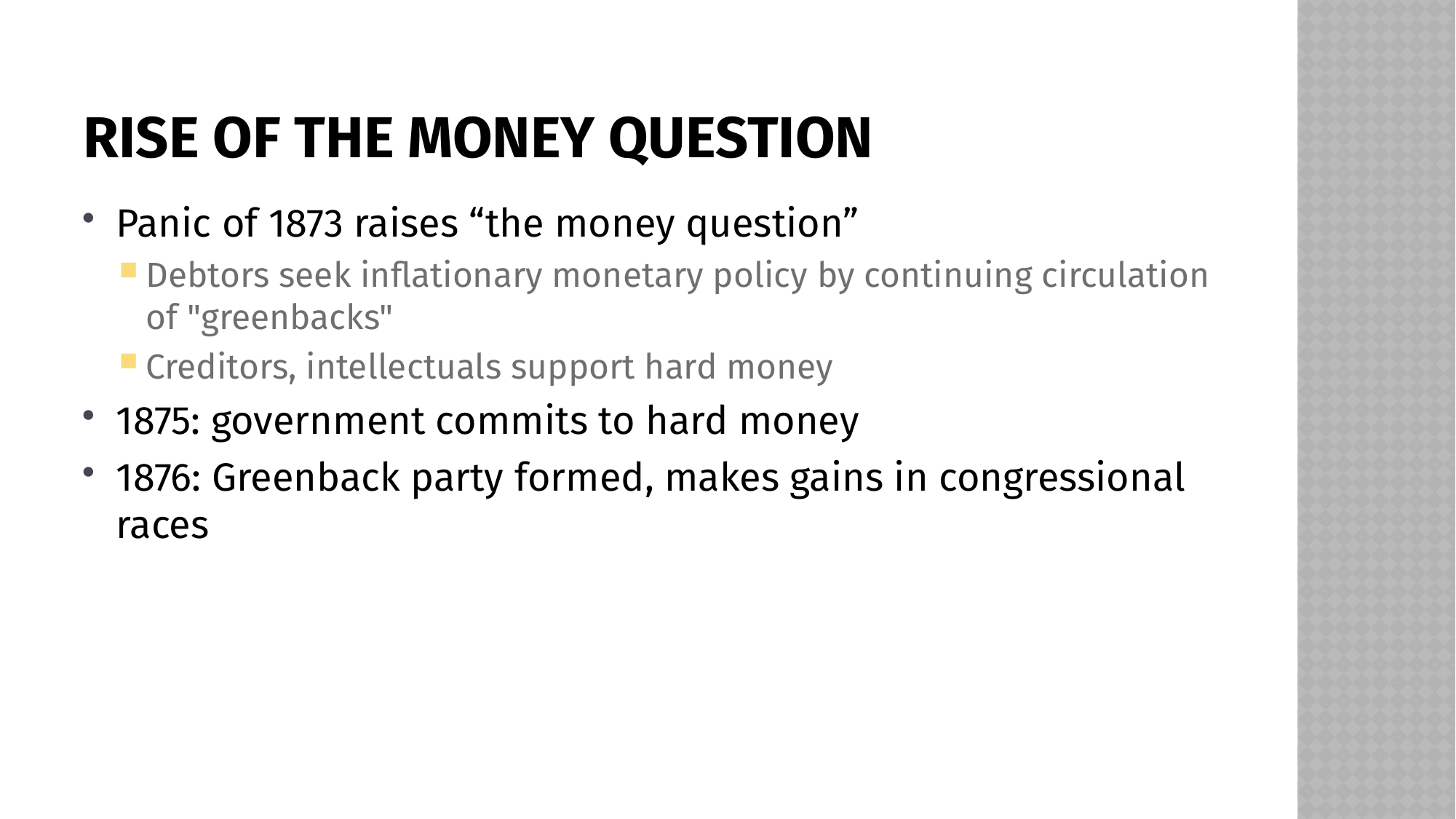

# Rise of the Money Question
Panic of 1873 raises “the money question”
Debtors seek inflationary monetary policy by continuing circulation of "greenbacks"
Creditors, intellectuals support hard money
1875: government commits to hard money
1876: Greenback party formed, makes gains in congressional races